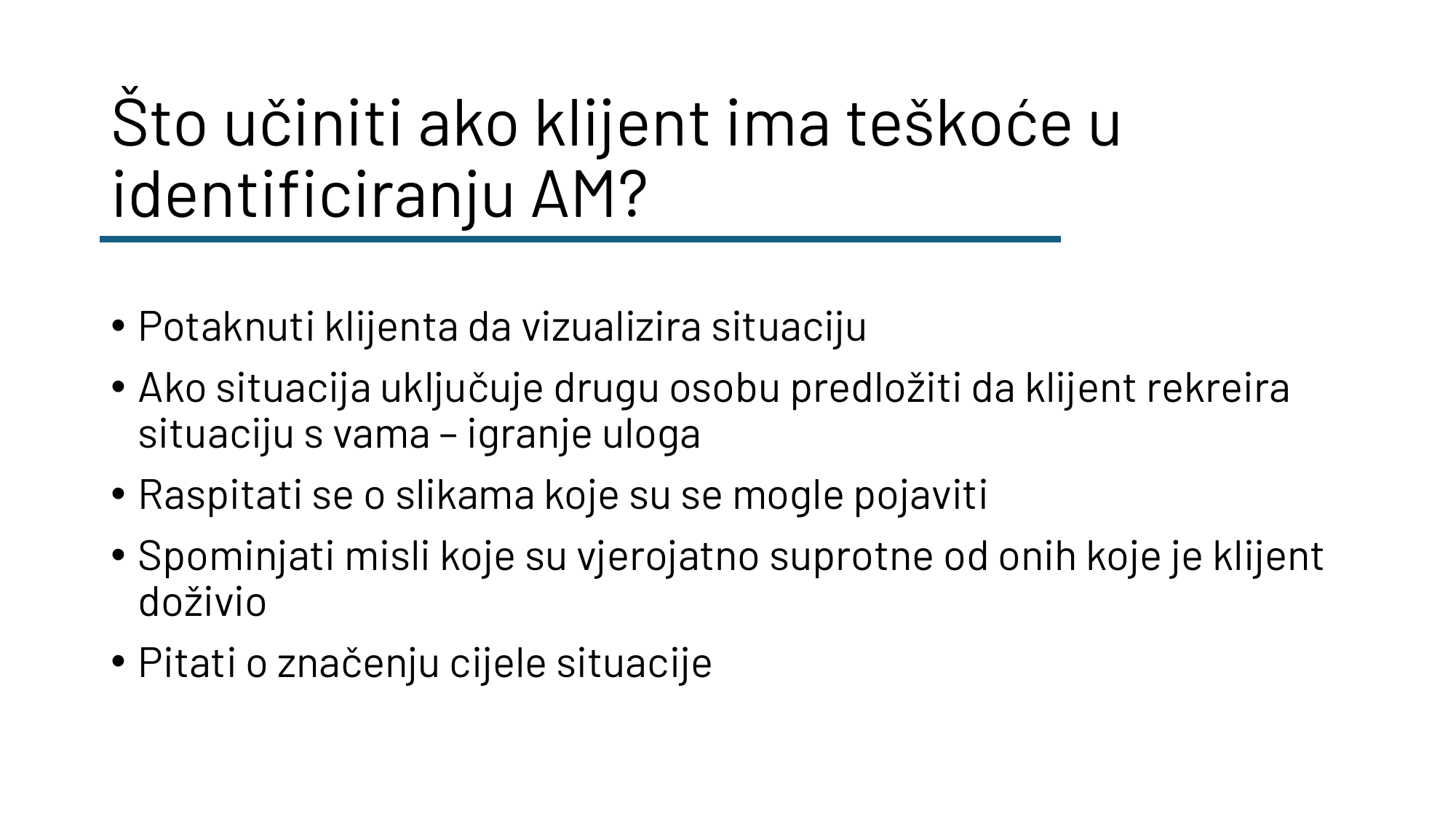

# Što učiniti ako klijent ima teškoće u identificiranju AM?
Potaknuti klijenta da vizualizira situaciju
Ako situacija uključuje drugu osobu predložiti da klijent rekreira situaciju s vama – igranje uloga
Raspitati se o slikama koje su se mogle pojaviti
Spominjati misli koje su vjerojatno suprotne od onih koje je klijent doživio
Pitati o značenju cijele situacije